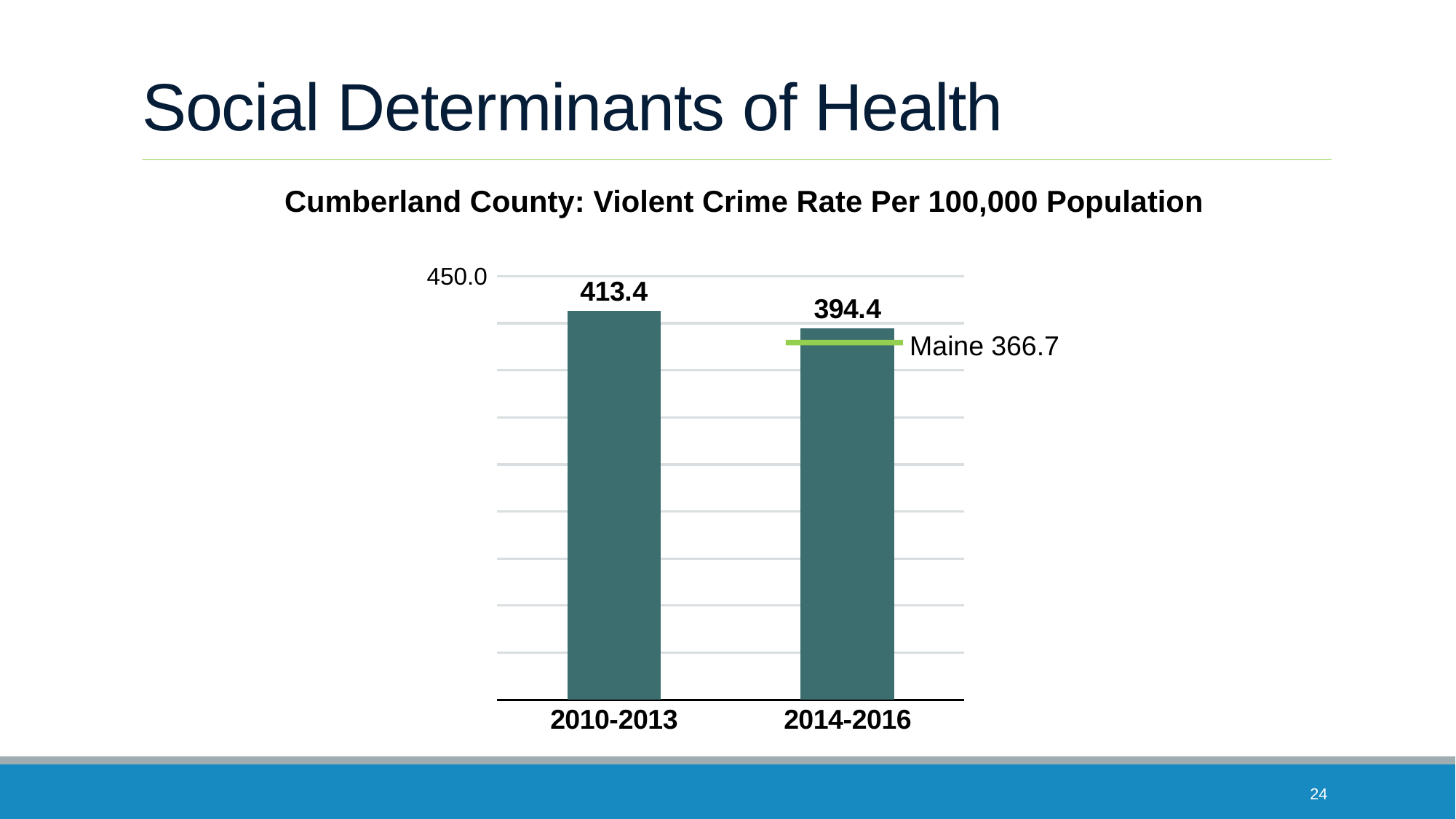

# Social Determinants of Health
Cumberland County: Violent Crime Rate Per 100,000 Population

### Chart

| Category | Series 1 |
|---|---|
| 2010-2013 | 413.4 |
| 2014-2016 | 394.4 |
450.0
Maine 366.7

24